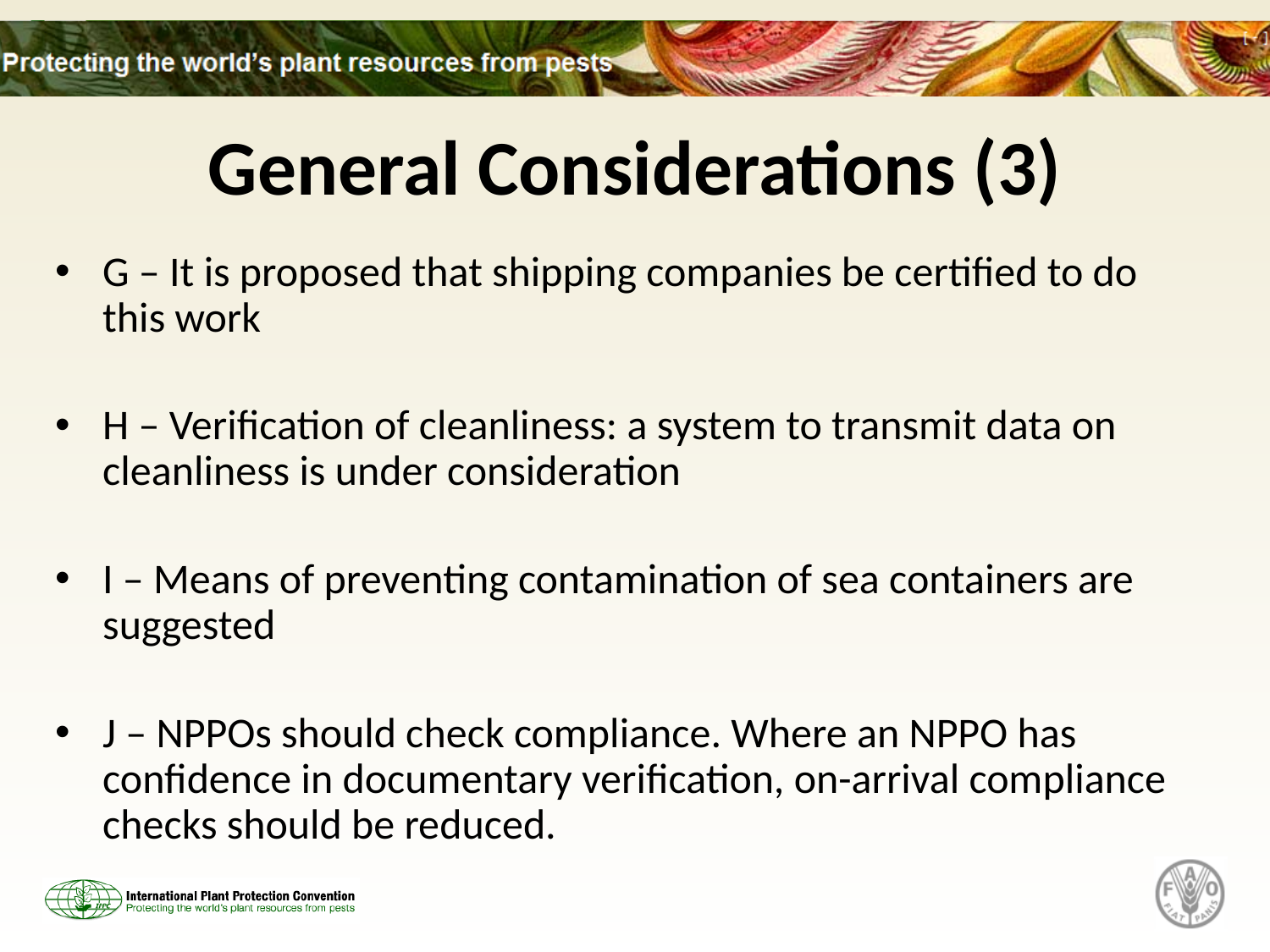

# General Considerations (3)
G – It is proposed that shipping companies be certified to do this work

H – Verification of cleanliness: a system to transmit data on cleanliness is under consideration

I – Means of preventing contamination of sea containers are suggested

J – NPPOs should check compliance. Where an NPPO has confidence in documentary verification, on-arrival compliance checks should be reduced.